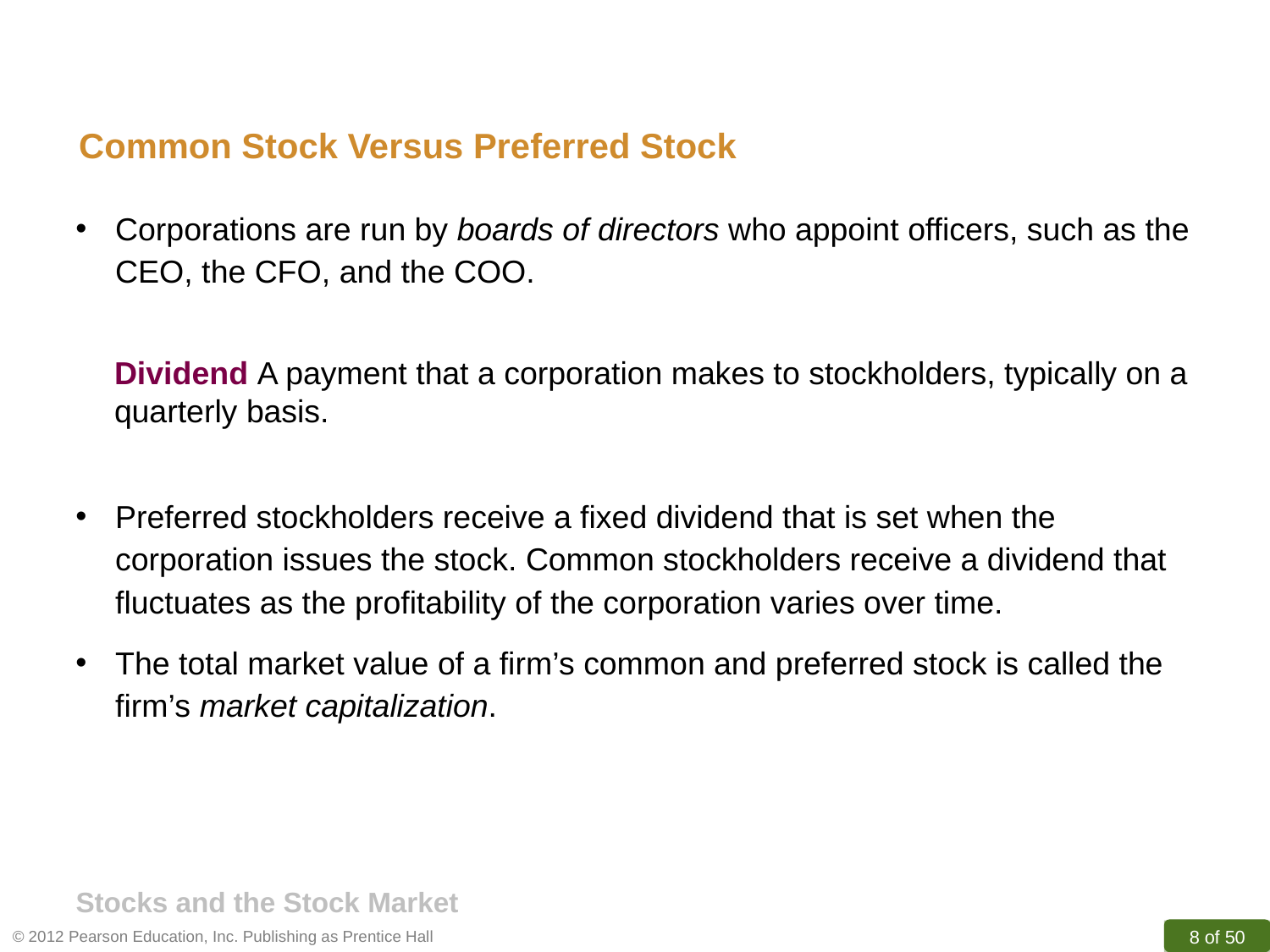

Common Stock Versus Preferred Stock
Corporations are run by boards of directors who appoint officers, such as the CEO, the CFO, and the COO.
Dividend A payment that a corporation makes to stockholders, typically on a quarterly basis.
Preferred stockholders receive a fixed dividend that is set when the corporation issues the stock. Common stockholders receive a dividend that fluctuates as the profitability of the corporation varies over time.

The total market value of a firm’s common and preferred stock is called the firm’s market capitalization.
Stocks and the Stock Market